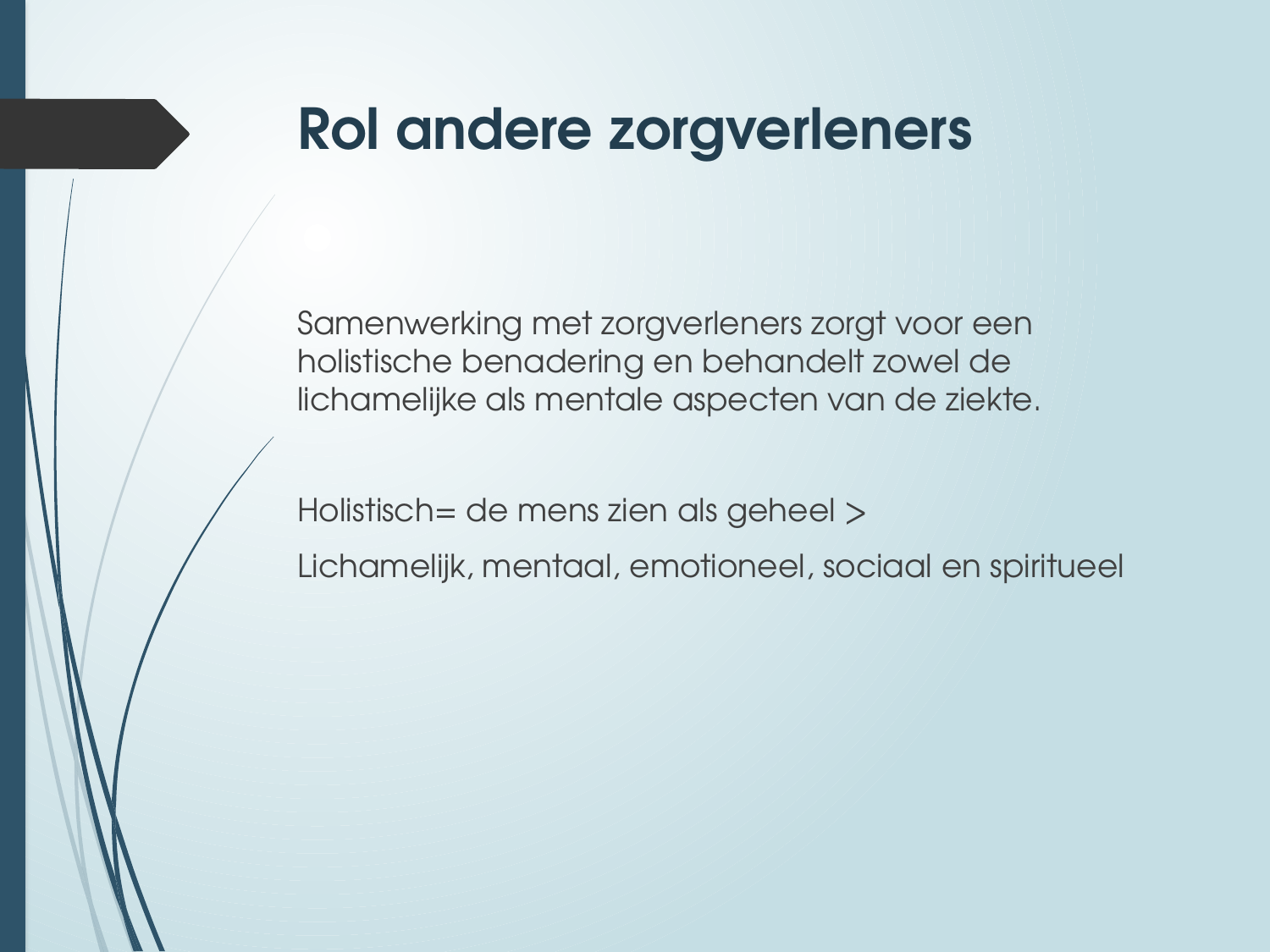

# Rol andere zorgverleners
Samenwerking met zorgverleners zorgt voor een holistische benadering en behandelt zowel de lichamelijke als mentale aspecten van de ziekte.

Holistisch= de mens zien als geheel >
Lichamelijk, mentaal, emotioneel, sociaal en spiritueel